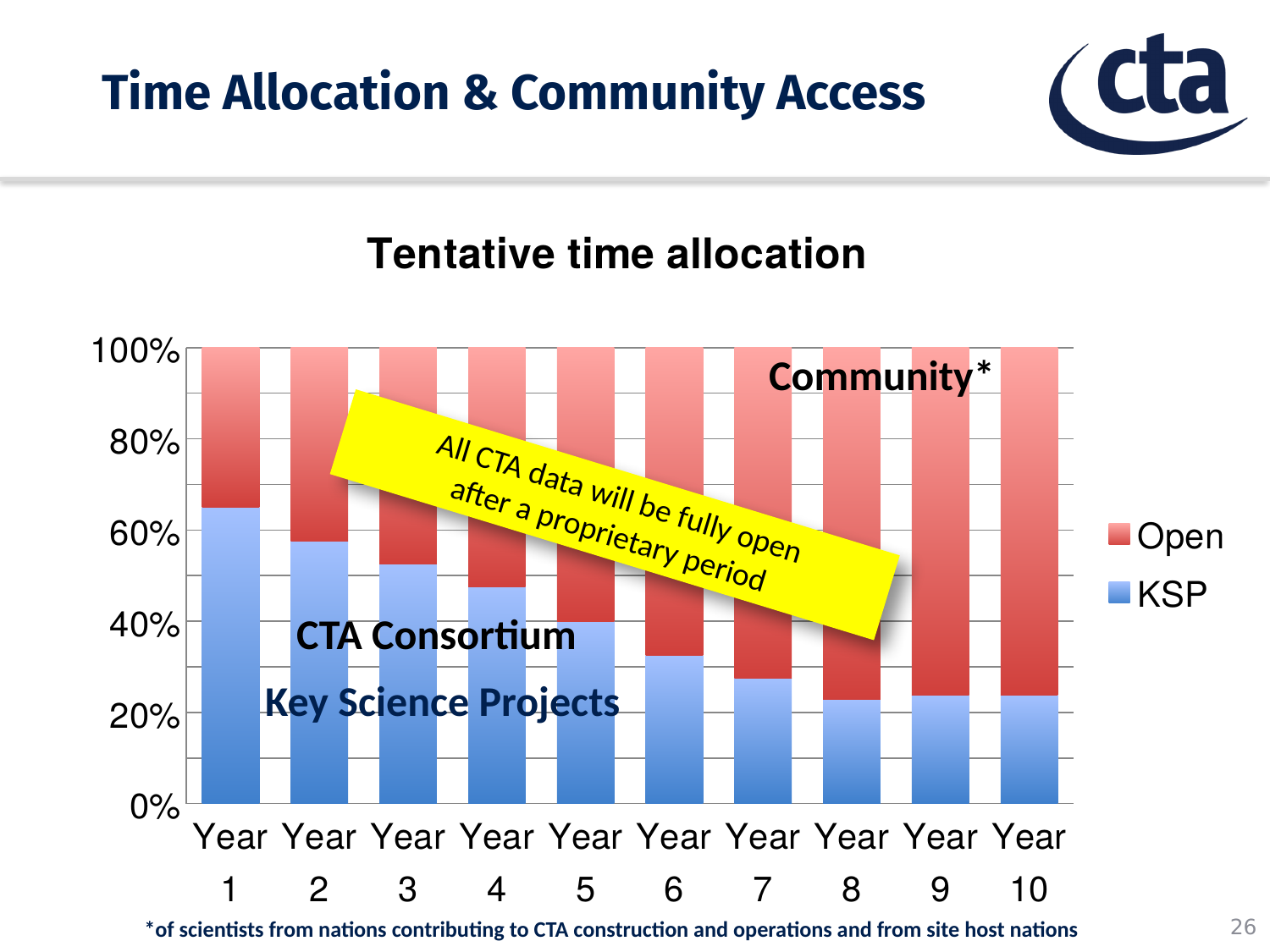

# Time Allocation & Community Access

### Chart:  Tentative time allocation

| Category | KSP | Open |
|---|---|---|
| Year 1 | 65.0 | 35.0 |
| Year 2 | 57.5 | 42.5 |
| Year 3 | 52.5 | 47.5 |
| Year 4 | 47.5 | 52.5 |
| Year 5 | 40.0 | 60.0 |
| Year 6 | 32.5 | 67.5 |
| Year 7 | 27.5 | 72.5 |
| Year 8 | 23.75 | 80.0 |
| Year 9 | 23.75 | 76.25 |
| Year 10 | 23.75 | 76.25 |
Community*
All CTA data will be fully open
after a proprietary period
CTA Consortium
Key Science Projects
26
*of scientists from nations contributing to CTA construction and operations and from site host nations